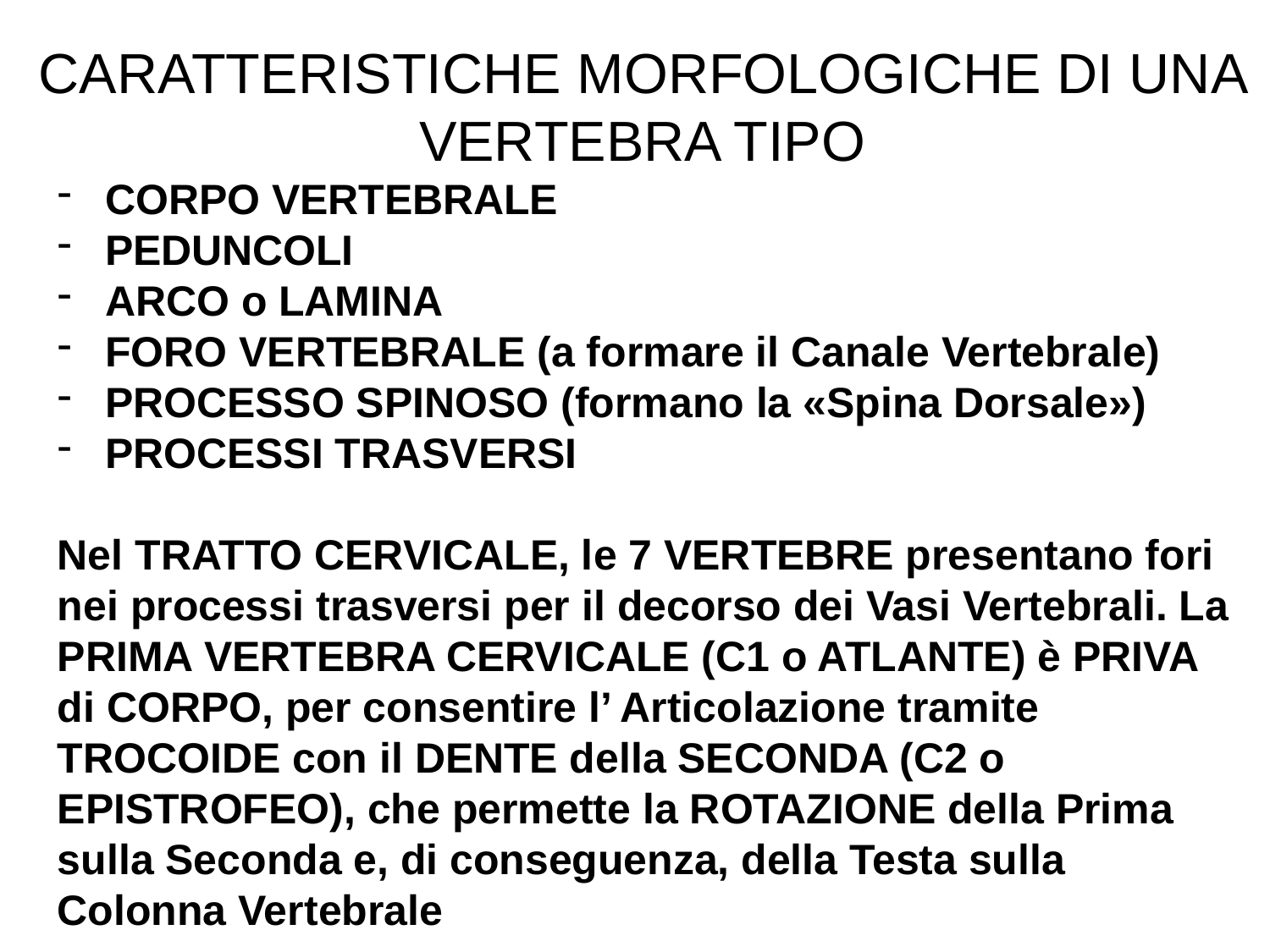

# CARATTERISTICHE MORFOLOGICHE DI UNA VERTEBRA TIPO
CORPO VERTEBRALE
PEDUNCOLI
ARCO o LAMINA
FORO VERTEBRALE (a formare il Canale Vertebrale)
PROCESSO SPINOSO (formano la «Spina Dorsale»)
PROCESSI TRASVERSI

Nel TRATTO CERVICALE, le 7 VERTEBRE presentano fori nei processi trasversi per il decorso dei Vasi Vertebrali. La PRIMA VERTEBRA CERVICALE (C1 o ATLANTE) è PRIVA di CORPO, per consentire l’ Articolazione tramite TROCOIDE con il DENTE della SECONDA (C2 o EPISTROFEO), che permette la ROTAZIONE della Prima sulla Seconda e, di conseguenza, della Testa sulla Colonna Vertebrale